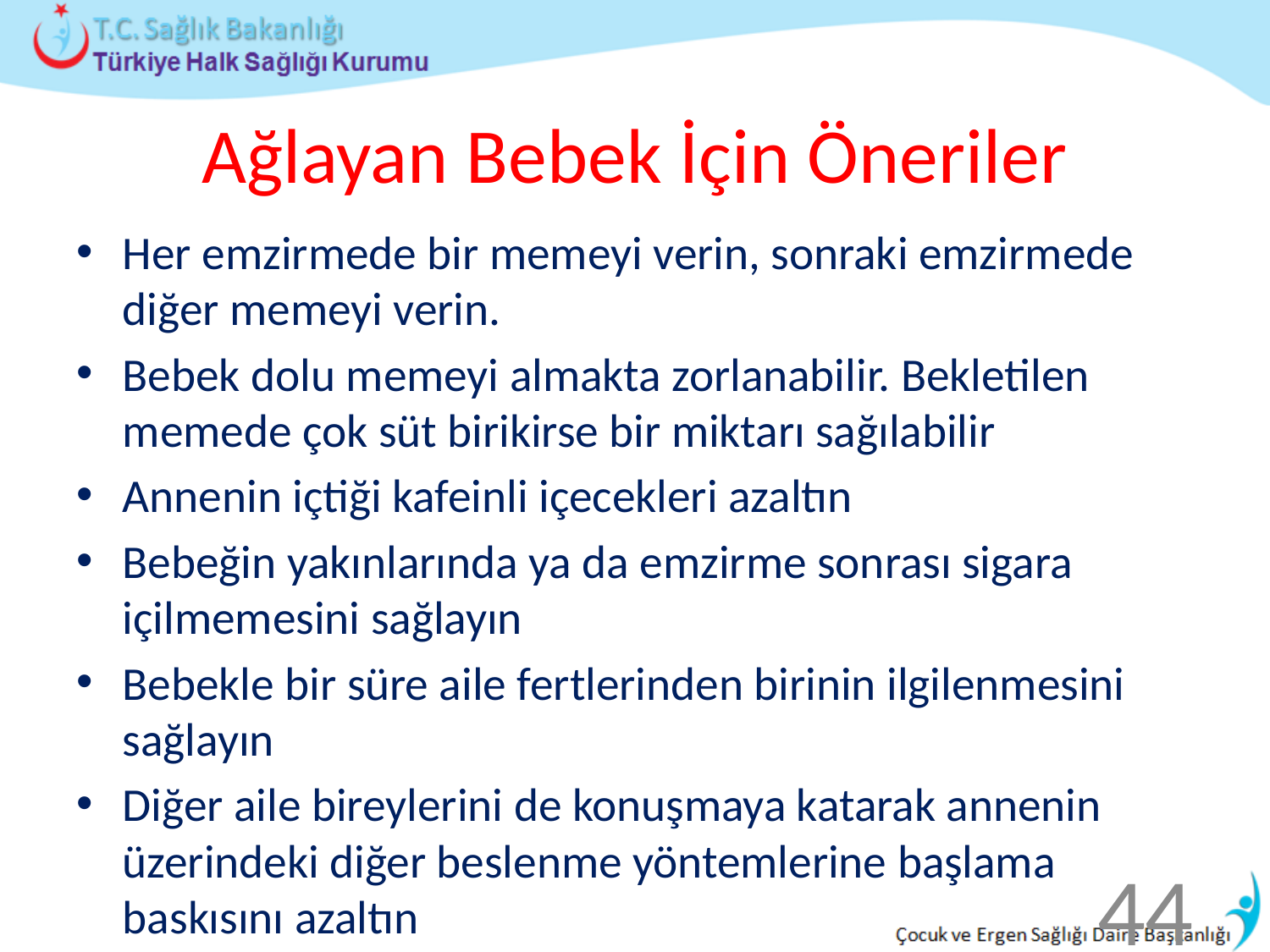

# Ağlayan Bebek İçin Öneriler
Her emzirmede bir memeyi verin, sonraki emzirmede diğer memeyi verin.
Bebek dolu memeyi almakta zorlanabilir. Bekletilen memede çok süt birikirse bir miktarı sağılabilir
Annenin içtiği kafeinli içecekleri azaltın
Bebeğin yakınlarında ya da emzirme sonrası sigara içilmemesini sağlayın
Bebekle bir süre aile fertlerinden birinin ilgilenmesini sağlayın
Diğer aile bireylerini de konuşmaya katarak annenin üzerindeki diğer beslenme yöntemlerine başlama baskısını azaltın
44